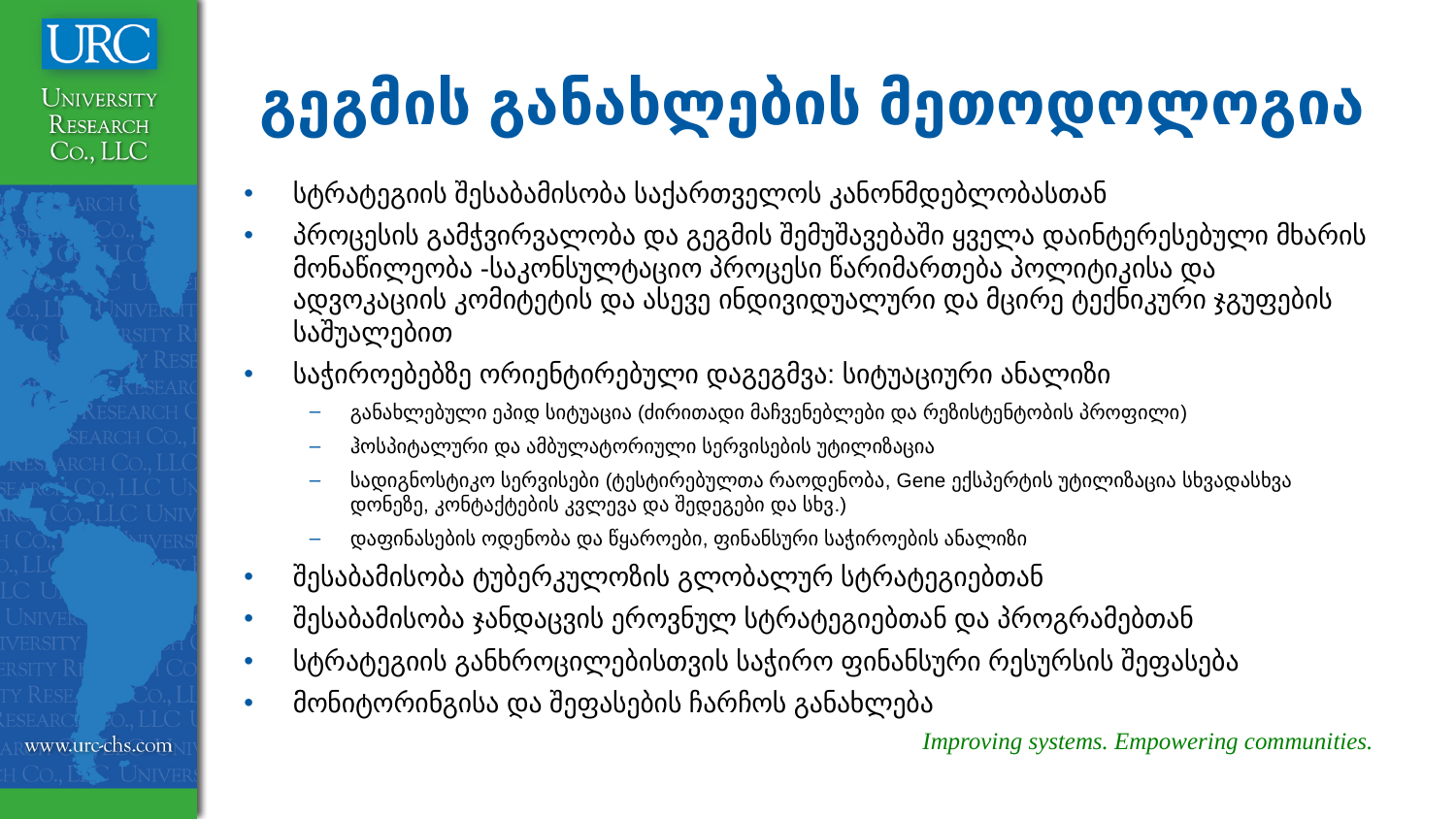

# გეგმის განახლების მეთოდოლოგია
სტრატეგიის შესაბამისობა საქართველოს კანონმდებლობასთან
პროცესის გამჭვირვალობა და გეგმის შემუშავებაში ყველა დაინტერესებული მხარის მონაწილეობა -საკონსულტაციო პროცესი წარიმართება პოლიტიკისა და ადვოკაციის კომიტეტის და ასევე ინდივიდუალური და მცირე ტექნიკური ჯგუფების საშუალებით
საჭიროებებზე ორიენტირებული დაგეგმვა: სიტუაციური ანალიზი
განახლებული ეპიდ სიტუაცია (ძირითადი მაჩვენებლები და რეზისტენტობის პროფილი)
ჰოსპიტალური და ამბულატორიული სერვისების უტილიზაცია
სადიგნოსტიკო სერვისები (ტესტირებულთა რაოდენობა, Gene ექსპერტის უტილიზაცია სხვადასხვა დონეზე, კონტაქტების კვლევა და შედეგები და სხვ.)
დაფინასების ოდენობა და წყაროები, ფინანსური საჭიროების ანალიზი
შესაბამისობა ტუბერკულოზის გლობალურ სტრატეგიებთან
შესაბამისობა ჯანდაცვის ეროვნულ სტრატეგიებთან და პროგრამებთან
სტრატეგიის განხროცილებისთვის საჭირო ფინანსური რესურსის შეფასება
მონიტორინგისა და შეფასების ჩარჩოს განახლება